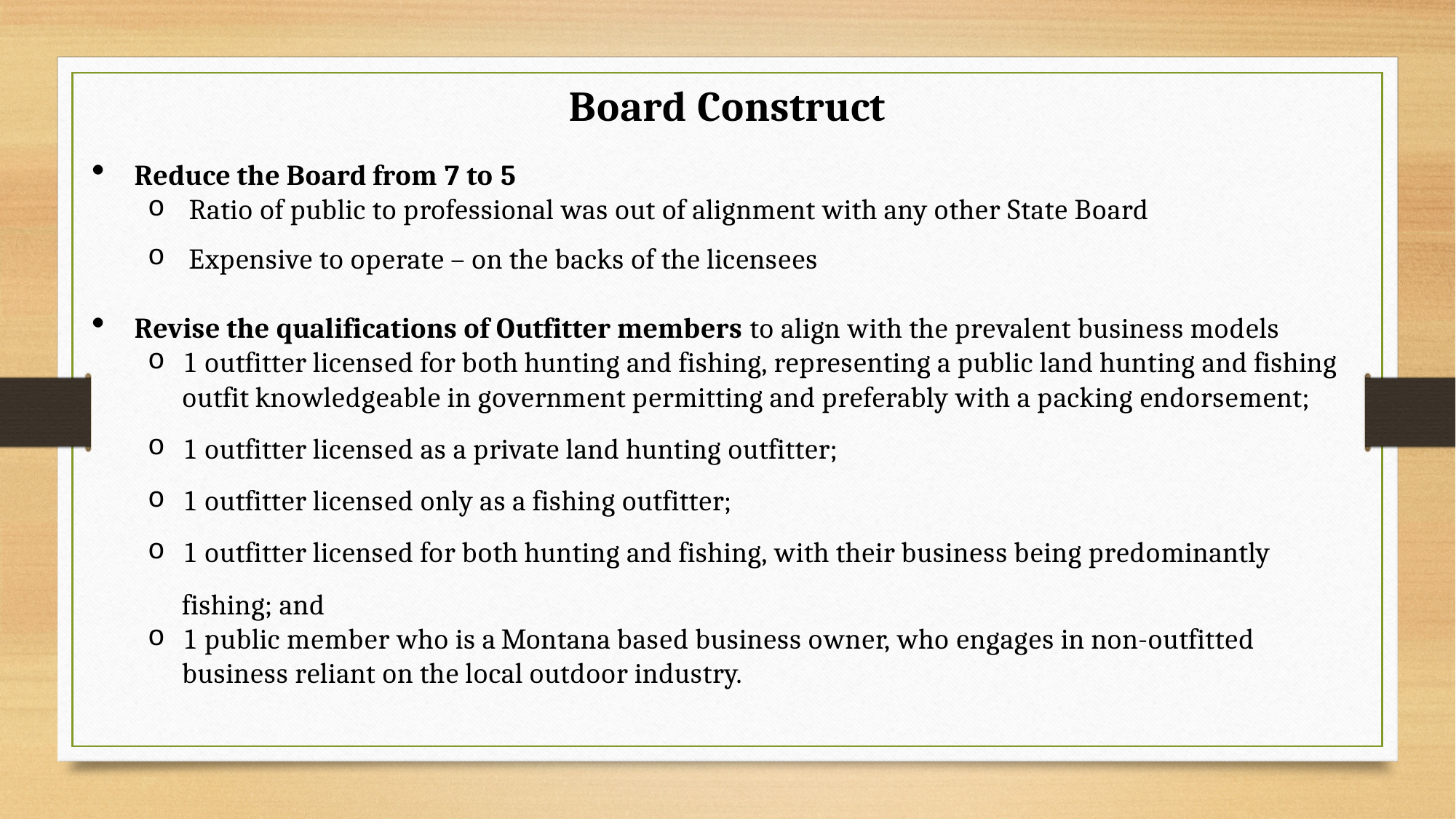

Board Construct
Reduce the Board from 7 to 5
Ratio of public to professional was out of alignment with any other State Board

Expensive to operate – on the backs of the licensees

Revise the qualifications of Outfitter members to align with the prevalent business models
1 outfitter licensed for both hunting and fishing, representing a public land hunting and fishing outfit knowledgeable in government permitting and preferably with a packing endorsement;
1 outfitter licensed as a private land hunting outfitter;
1 outfitter licensed only as a fishing outfitter;
1 outfitter licensed for both hunting and fishing, with their business being predominantly fishing; and
1 public member who is a Montana based business owner, who engages in non-outfitted business reliant on the local outdoor industry.